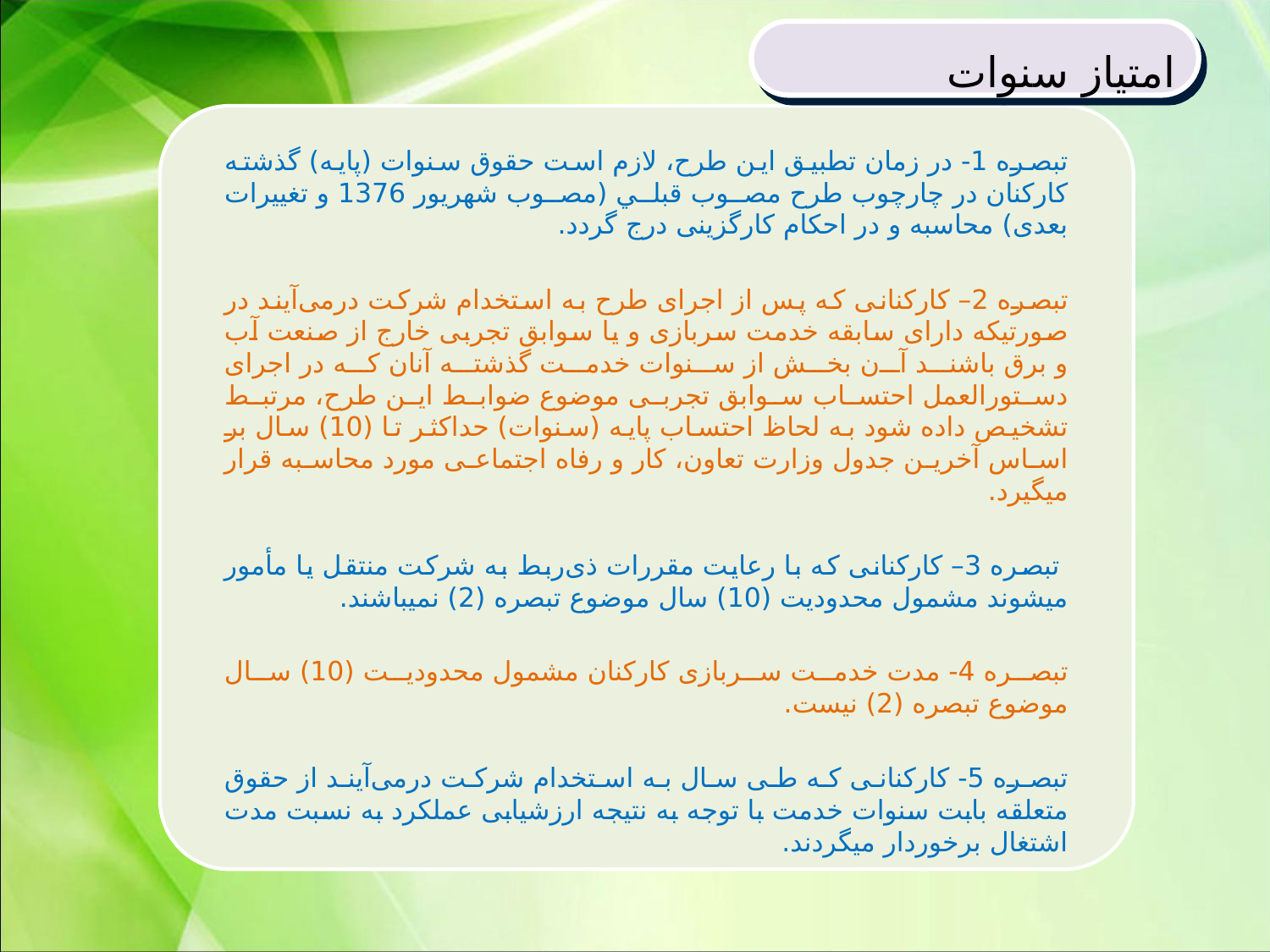

امتیاز سنوات

تبصره 1- در زمان تطبیق این طرح، لازم است حقوق سنوات (پایه) گذشته کارکنان در چارچوب طرح مصوب قبلي (مصوب شهریور 1376 و تغییرات بعدی) محاسبه و در احکام کارگزینی درج ‏گردد.

تبصره 2– کارکنانی که پس از اجرای طرح به استخدام شرکت درمی‌آیند در صورتیکه دارای سابقه خدمت سربازی و یا سوابق تجربی خارج از صنعت آب و برق باشند آن بخش از سنوات خدمت گذشته آنان که در اجرای دستورالعمل احتساب سوابق تجربی موضوع ضوابط این طرح، مرتبط تشخیص داده شود به لحاظ احتساب پایه (سنوات) حداکثر تا (10) سال بر اساس آخرین جدول وزارت تعاون، کار و رفاه اجتماعی مورد محاسبه قرار می‏گیرد.

 تبصره 3– کارکنانی که با رعایت مقررات ذی‌ربط به شرکت منتقل یا مأمور می‏شوند مشمول محدودیت (10) سال موضوع تبصره (2) نمی‏باشند.

تبصره 4- مدت خدمت سربازی کارکنان مشمول محدودیت (10) سال موضوع تبصره (2) نیست.

تبصره 5- کارکنانی که طی سال به استخدام شرکت درمی‌آیند از حقوق متعلقه بابت سنوات خدمت با توجه به نتیجه ارزشیابی عملکرد به نسبت مدت اشتغال برخوردار می‏گردند.